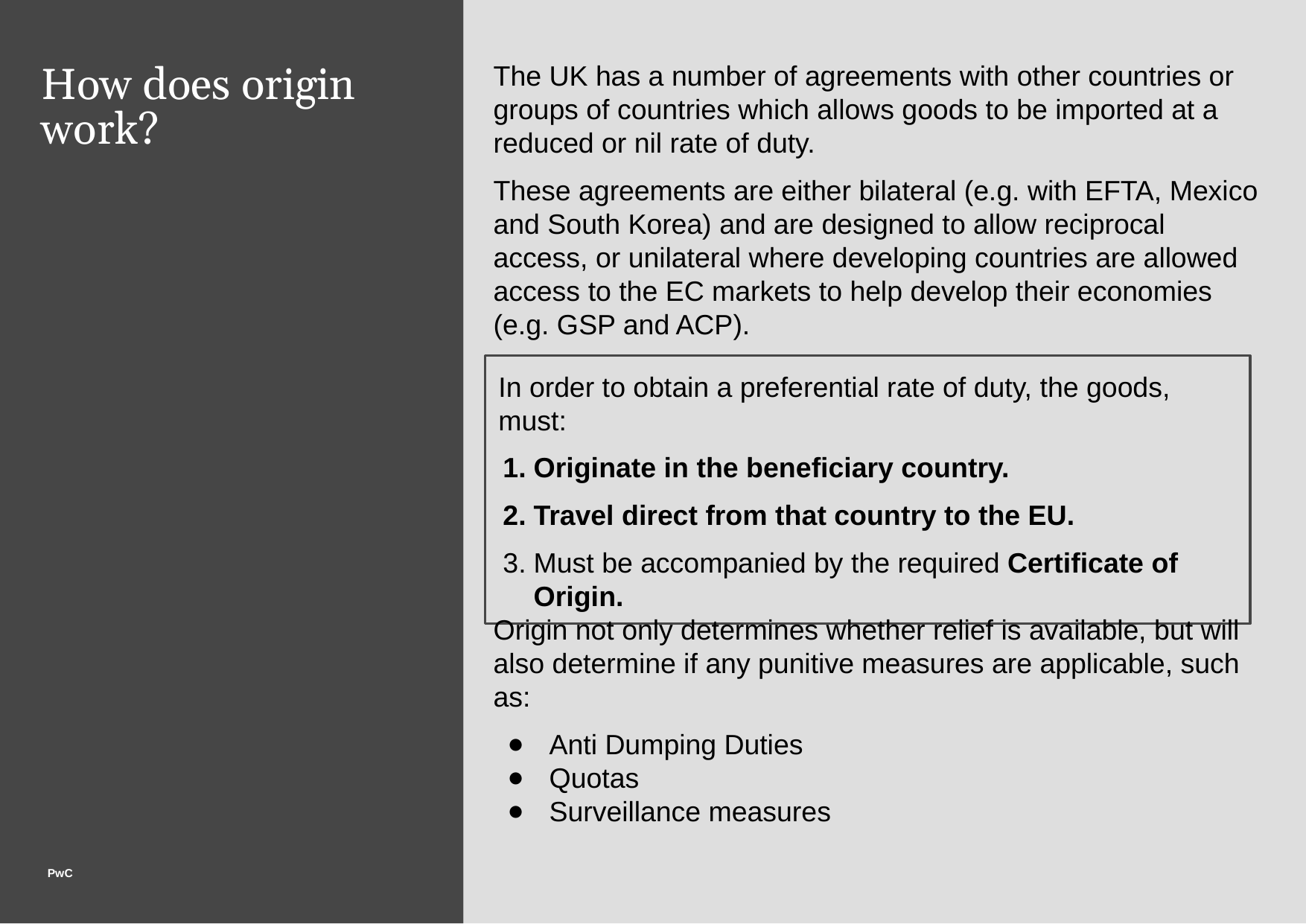

The UK has a number of agreements with other countries or groups of countries which allows goods to be imported at a reduced or nil rate of duty.
These agreements are either bilateral (e.g. with EFTA, Mexico and South Korea) and are designed to allow reciprocal access, or unilateral where developing countries are allowed access to the EC markets to help develop their economies (e.g. GSP and ACP).
# How does origin work?
In order to obtain a preferential rate of duty, the goods, must:
Originate in the beneficiary country.
Travel direct from that country to the EU.
Must be accompanied by the required Certificate of Origin.
Origin not only determines whether relief is available, but will also determine if any punitive measures are applicable, such as:
Anti Dumping Duties
Quotas
Surveillance measures

PwC
8